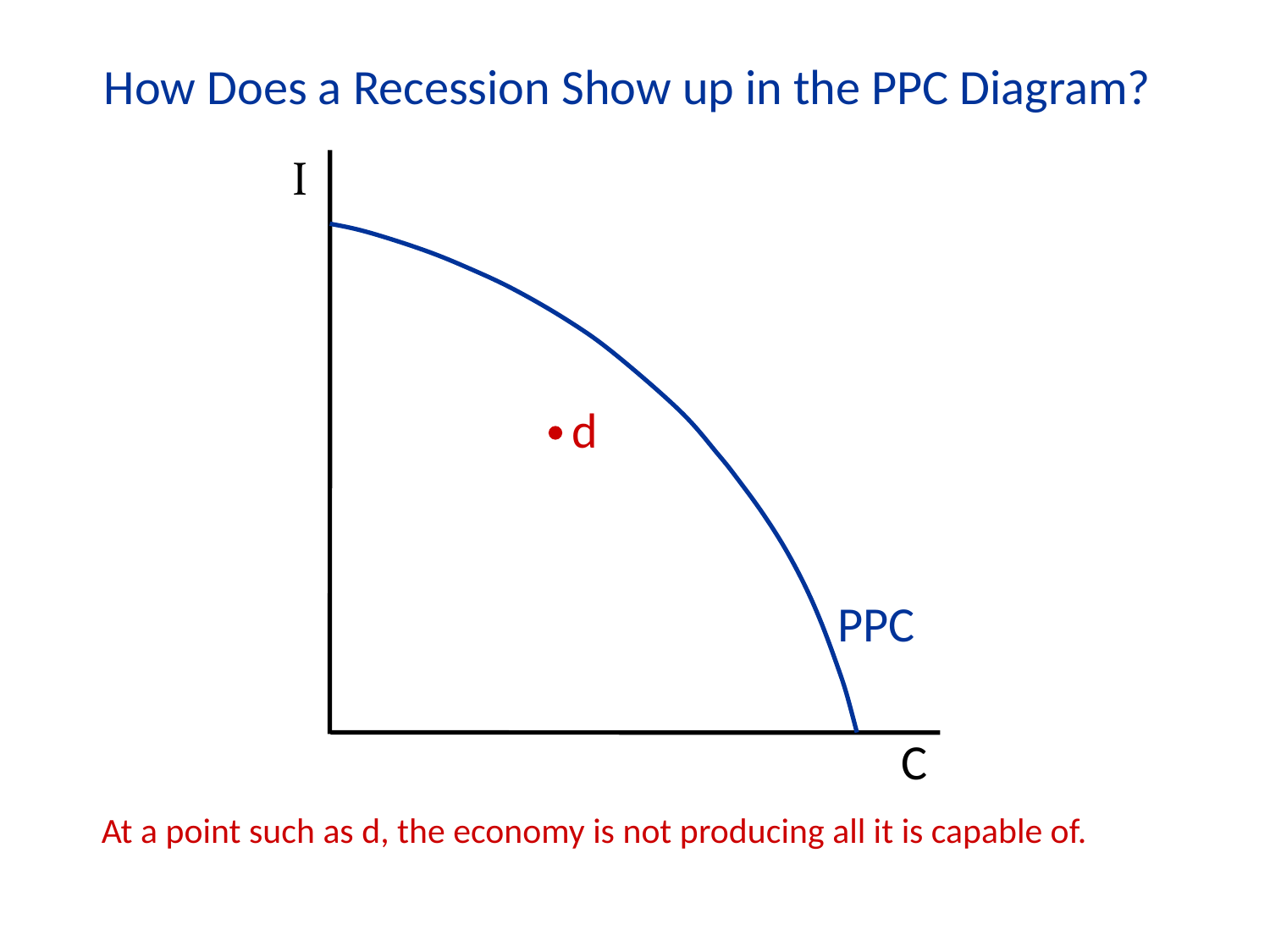

How Does a Recession Show up in the PPC Diagram?
I

d

PPC
C
At a point such as d, the economy is not producing all it is capable of.